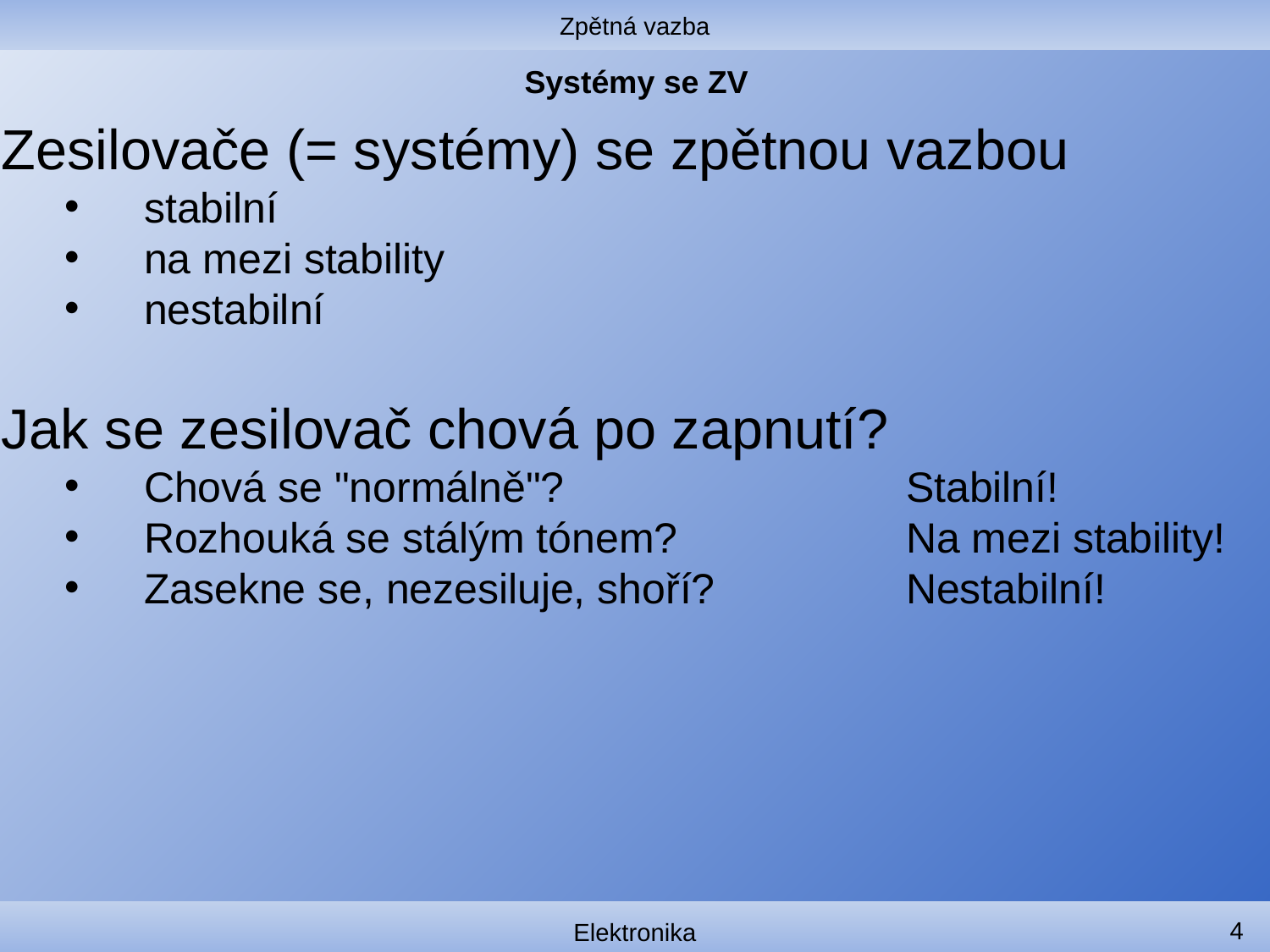

Zpětná vazba
# Systémy se ZV
Zesilovače (= systémy) se zpětnou vazbou
stabilní
na mezi stability
nestabilní

Jak se zesilovač chová po zapnutí?
Chová se "normálně"? 			Stabilní!
Rozhouká se stálým tónem? 		Na mezi stability!
Zasekne se, nezesiluje, shoří? 		Nestabilní!

4
Elektronika